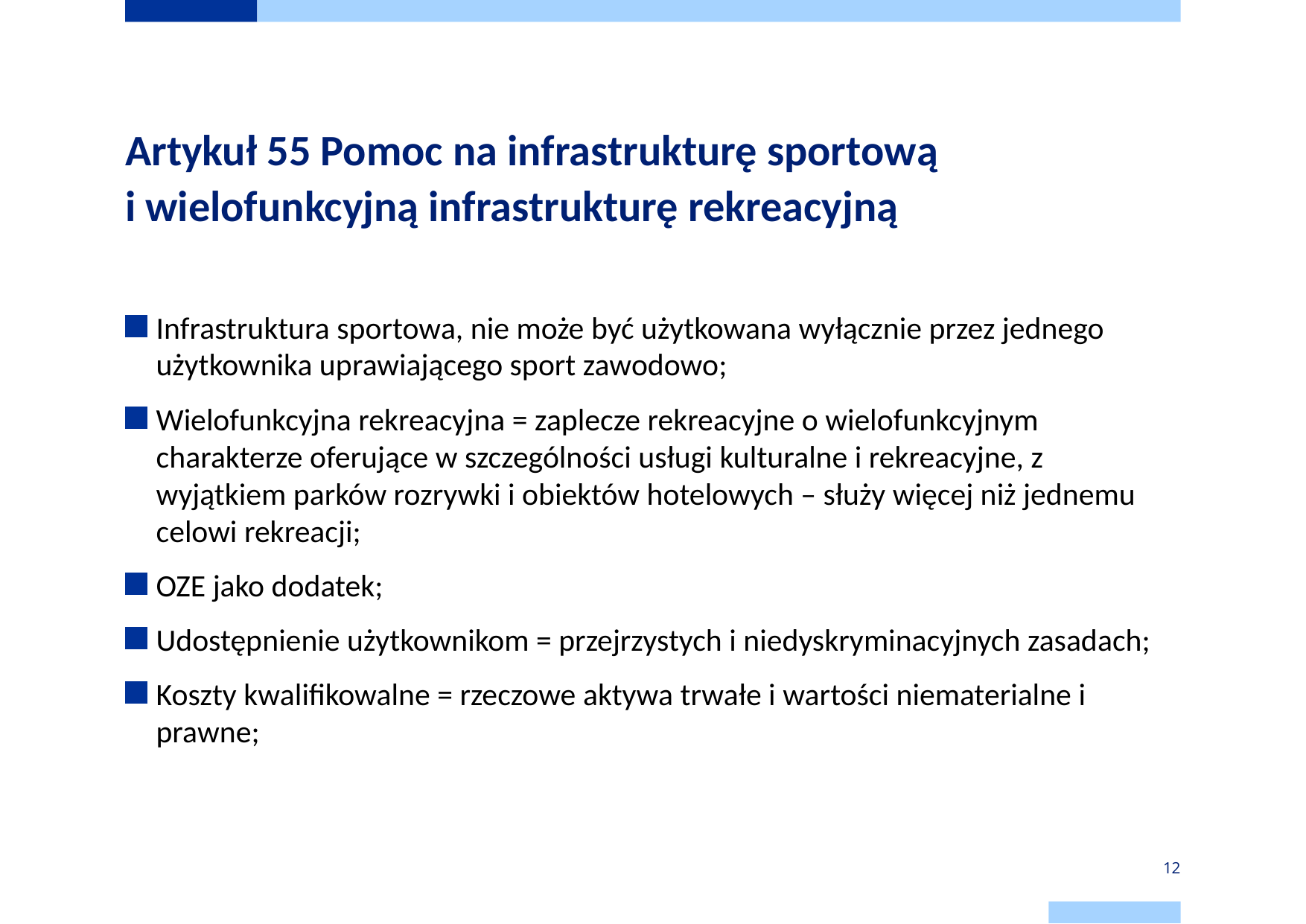

# Artykuł 55 Pomoc na infrastrukturę sportową i wielofunkcyjną infrastrukturę rekreacyjną
Infrastruktura sportowa, nie może być użytkowana wyłącznie przez jednego użytkownika uprawiającego sport zawodowo;
Wielofunkcyjna rekreacyjna = zaplecze rekreacyjne o wielofunkcyjnym charakterze oferujące w szczególności usługi kulturalne i rekreacyjne, z wyjątkiem parków rozrywki i obiektów hotelowych – służy więcej niż jednemu celowi rekreacji;
OZE jako dodatek;
Udostępnienie użytkownikom = przejrzystych i niedyskryminacyjnych zasadach;
Koszty kwalifikowalne = rzeczowe aktywa trwałe i wartości niematerialne i prawne;

12